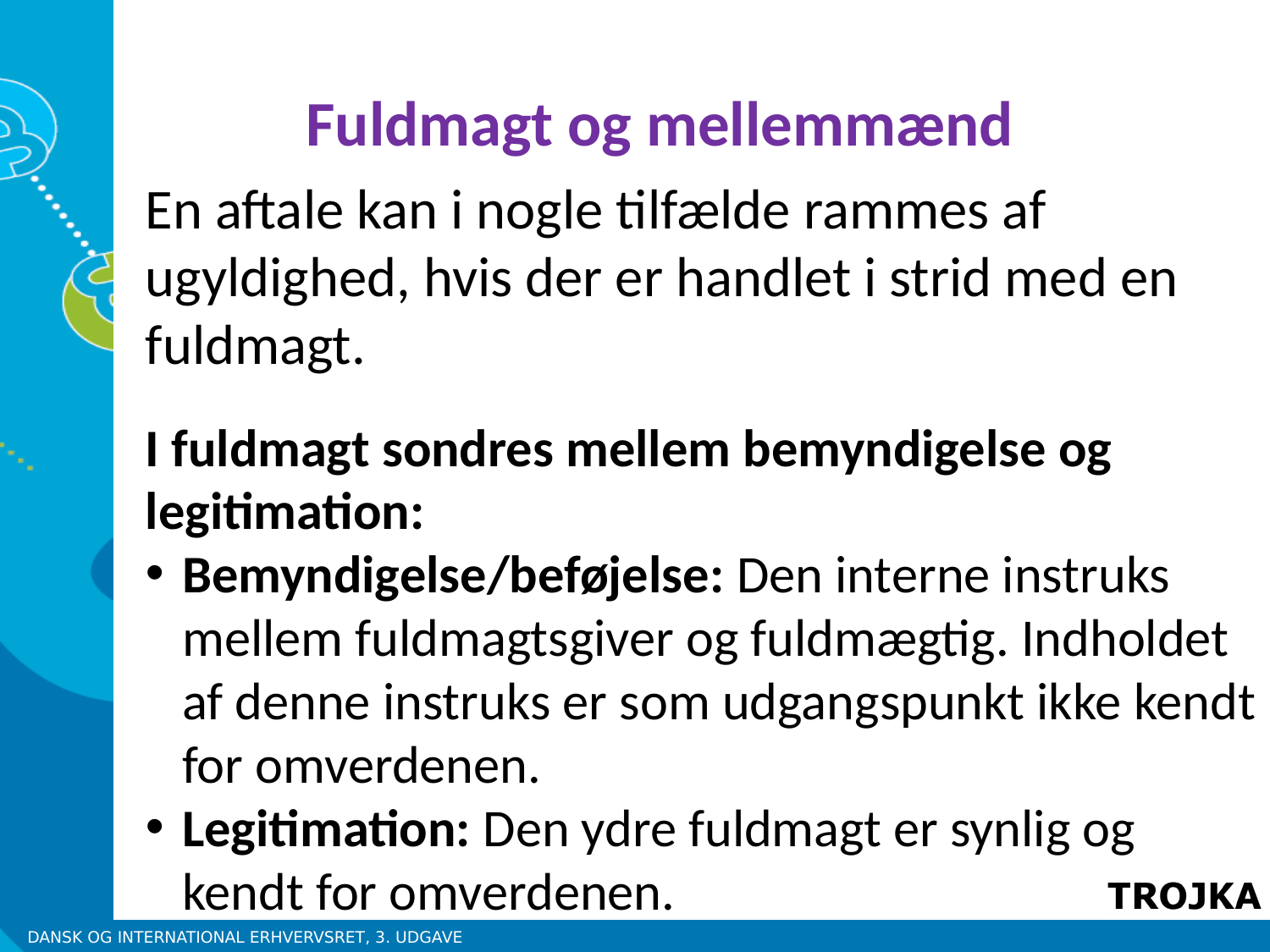

Fuldmagt og mellemmænd
En aftale kan i nogle tilfælde rammes af ugyldighed, hvis der er handlet i strid med en fuldmagt.

I fuldmagt sondres mellem bemyndigelse og legitimation:
Bemyndigelse/beføjelse: Den interne instruks mellem fuldmagtsgiver og fuldmægtig. Indholdet af denne instruks er som udgangspunkt ikke kendt for omverdenen.
Legitimation: Den ydre fuldmagt er synlig og kendt for omverdenen.